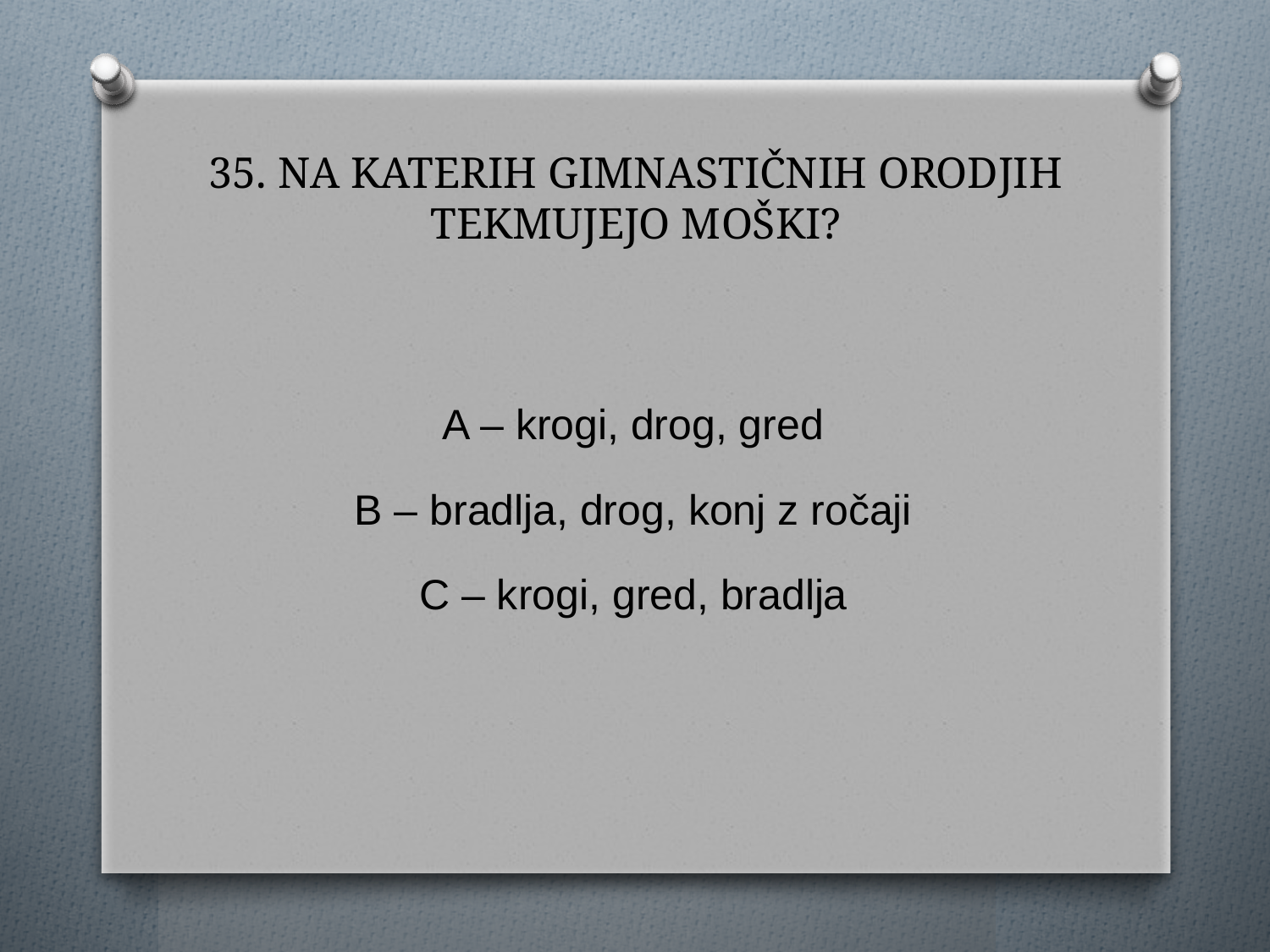

# 35. NA KATERIH GIMNASTIČNIH ORODJIH TEKMUJEJO MOŠKI?
A – krogi, drog, gred
B – bradlja, drog, konj z ročaji
C – krogi, gred, bradlja